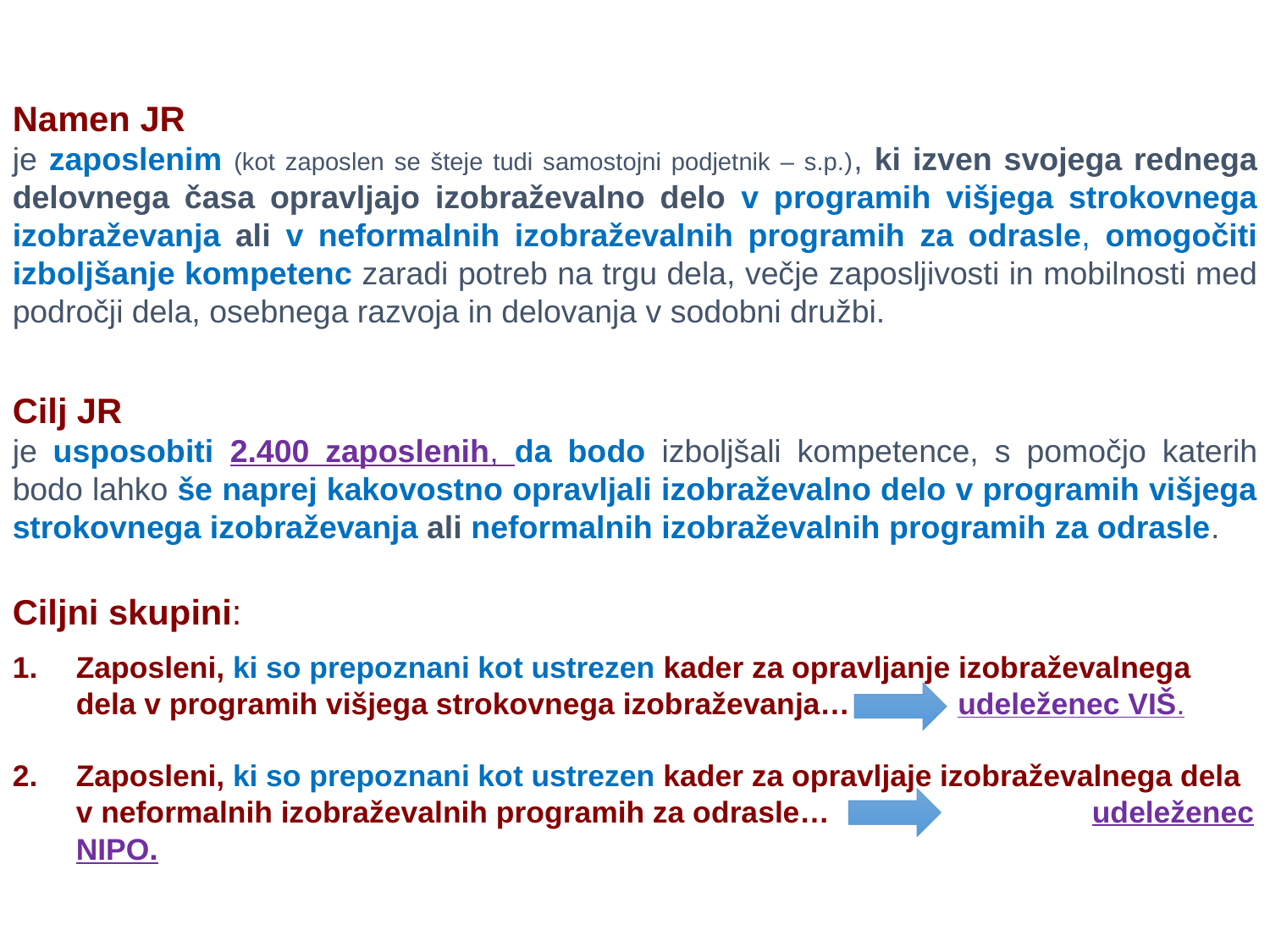

Namen JR
je zaposlenim (kot zaposlen se šteje tudi samostojni podjetnik – s.p.), ki izven svojega rednega delovnega časa opravljajo izobraževalno delo v programih višjega strokovnega izobraževanja ali v neformalnih izobraževalnih programih za odrasle, omogočiti izboljšanje kompetenc zaradi potreb na trgu dela, večje zaposljivosti in mobilnosti med področji dela, osebnega razvoja in delovanja v sodobni družbi.

Cilj JR
je usposobiti 2.400 zaposlenih, da bodo izboljšali kompetence, s pomočjo katerih bodo lahko še naprej kakovostno opravljali izobraževalno delo v programih višjega strokovnega izobraževanja ali neformalnih izobraževalnih programih za odrasle.

Ciljni skupini:

Zaposleni, ki so prepoznani kot ustrezen kader za opravljanje izobraževalnega dela v programih višjega strokovnega izobraževanja…             udeleženec VIŠ.

Zaposleni, ki so prepoznani kot ustrezen kader za opravljaje izobraževalnega dela v neformalnih izobraževalnih programih za odrasle…     		udeleženec NIPO.

3